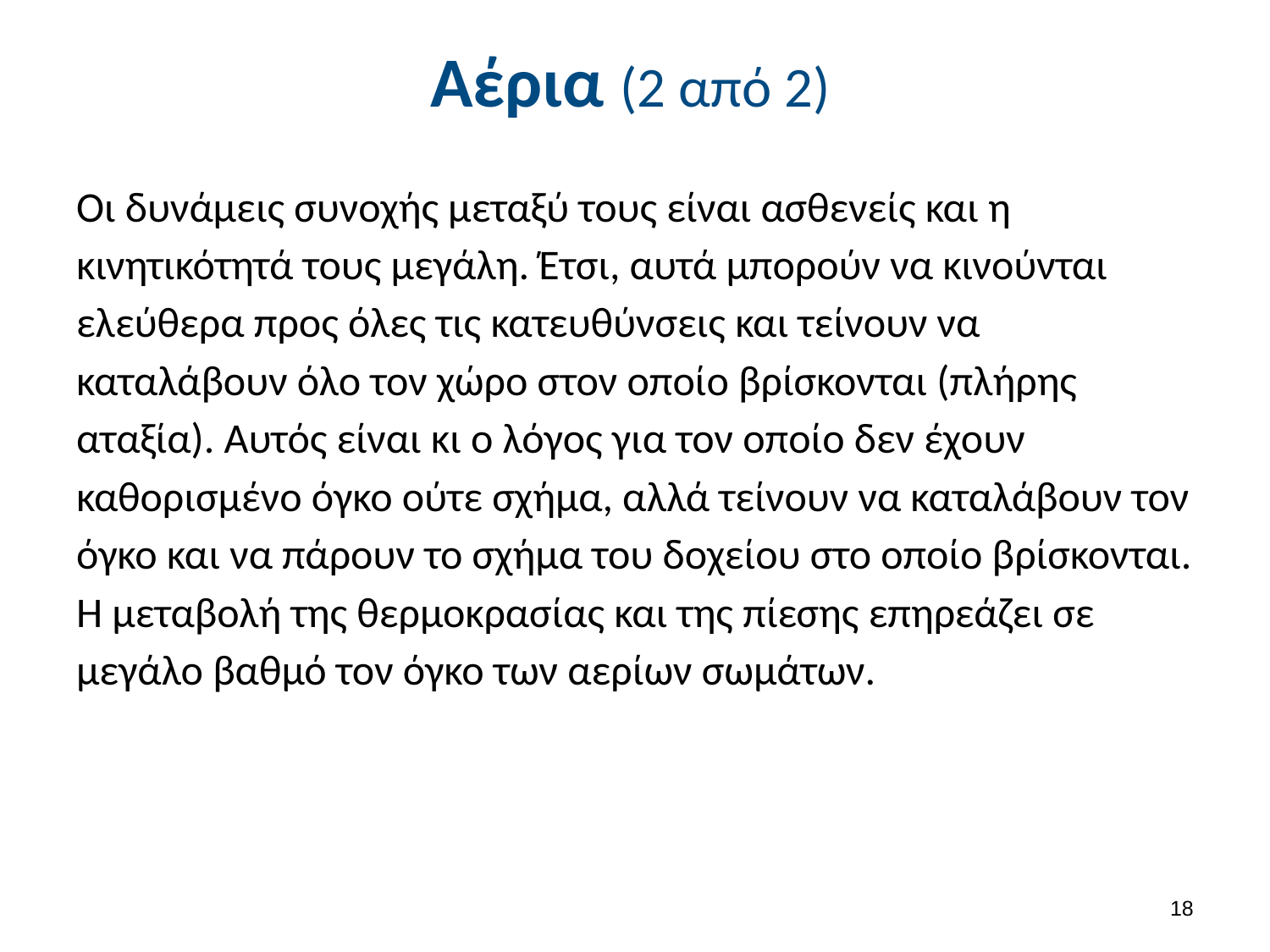

# Αέρια (2 από 2)
Οι δυνάμεις συνοχής μεταξύ τους είναι ασθενείς και η κινητικότητά τους μεγάλη. Έτσι, αυτά μπορούν να κινούνται ελεύθερα προς όλες τις κατευθύνσεις και τείνουν να καταλάβουν όλο τον χώρο στον οποίο βρίσκονται (πλήρης αταξία). Αυτός είναι κι ο λόγος για τον οποίο δεν έχουν καθορισμένο όγκο ούτε σχήμα, αλλά τείνουν να καταλάβουν τον όγκο και να πάρουν το σχήμα του δοχείου στο οποίο βρίσκονται. Η μεταβολή της θερμοκρασίας και της πίεσης επηρεάζει σε μεγάλο βαθμό τον όγκο των αερίων σωμάτων.
18